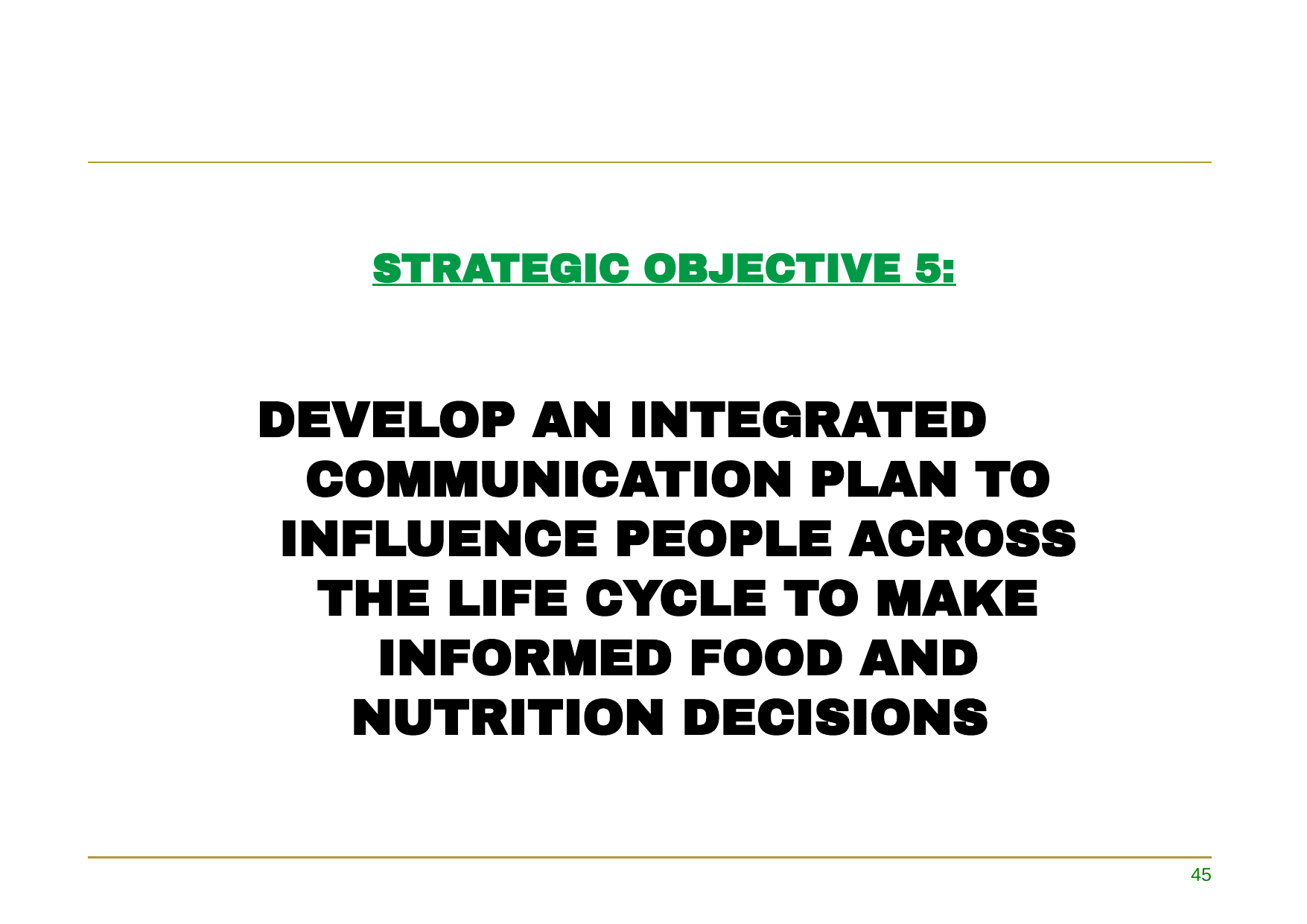

STRATEGIC OBJECTIVE 5:

DEVELOP AN INTEGRATED COMMUNICATION PLAN TO INFLUENCE PEOPLE ACROSS THE LIFE CYCLE TO MAKE INFORMED FOOD AND NUTRITION DECISIONS
45